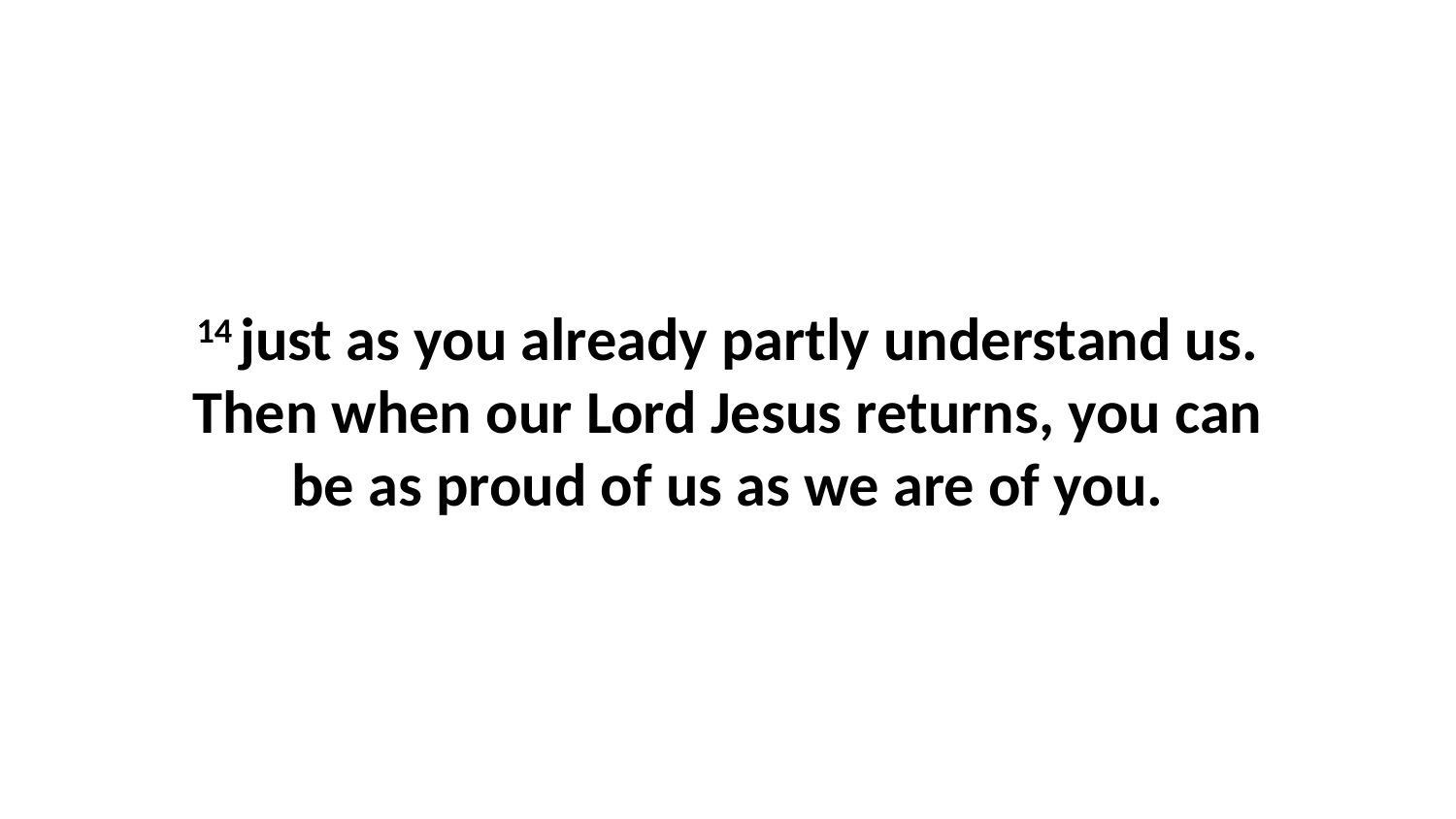

14 just as you already partly understand us. Then when our Lord Jesus returns, you can be as proud of us as we are of you.